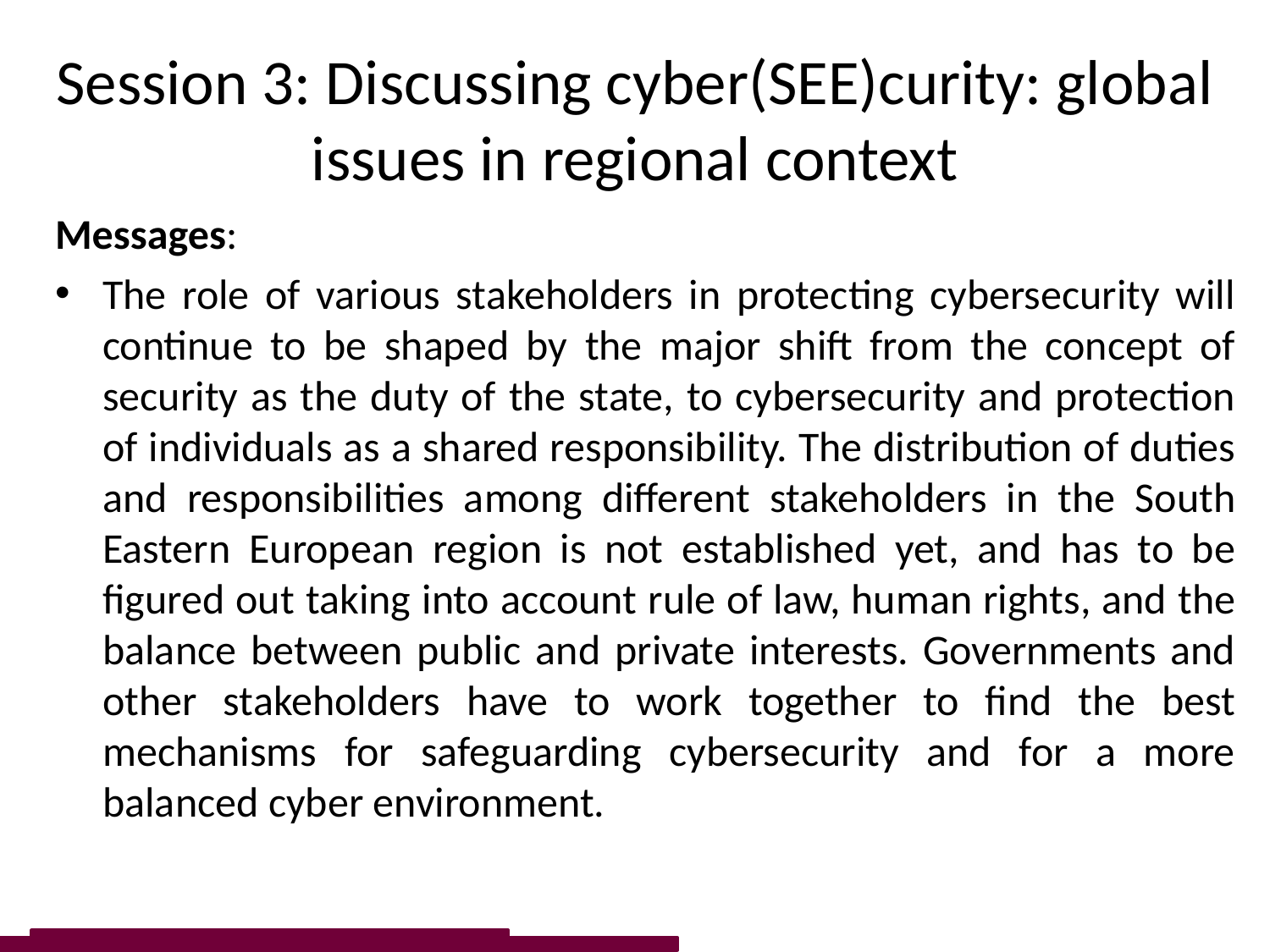

# Session 3: Discussing cyber(SEE)curity: global issues in regional context
Messages:
The role of various stakeholders in protecting cybersecurity will continue to be shaped by the major shift from the concept of security as the duty of the state, to cybersecurity and protection of individuals as a shared responsibility. The distribution of duties and responsibilities among different stakeholders in the South Eastern European region is not established yet, and has to be figured out taking into account rule of law, human rights, and the balance between public and private interests. Governments and other stakeholders have to work together to find the best mechanisms for safeguarding cybersecurity and for a more balanced cyber environment.